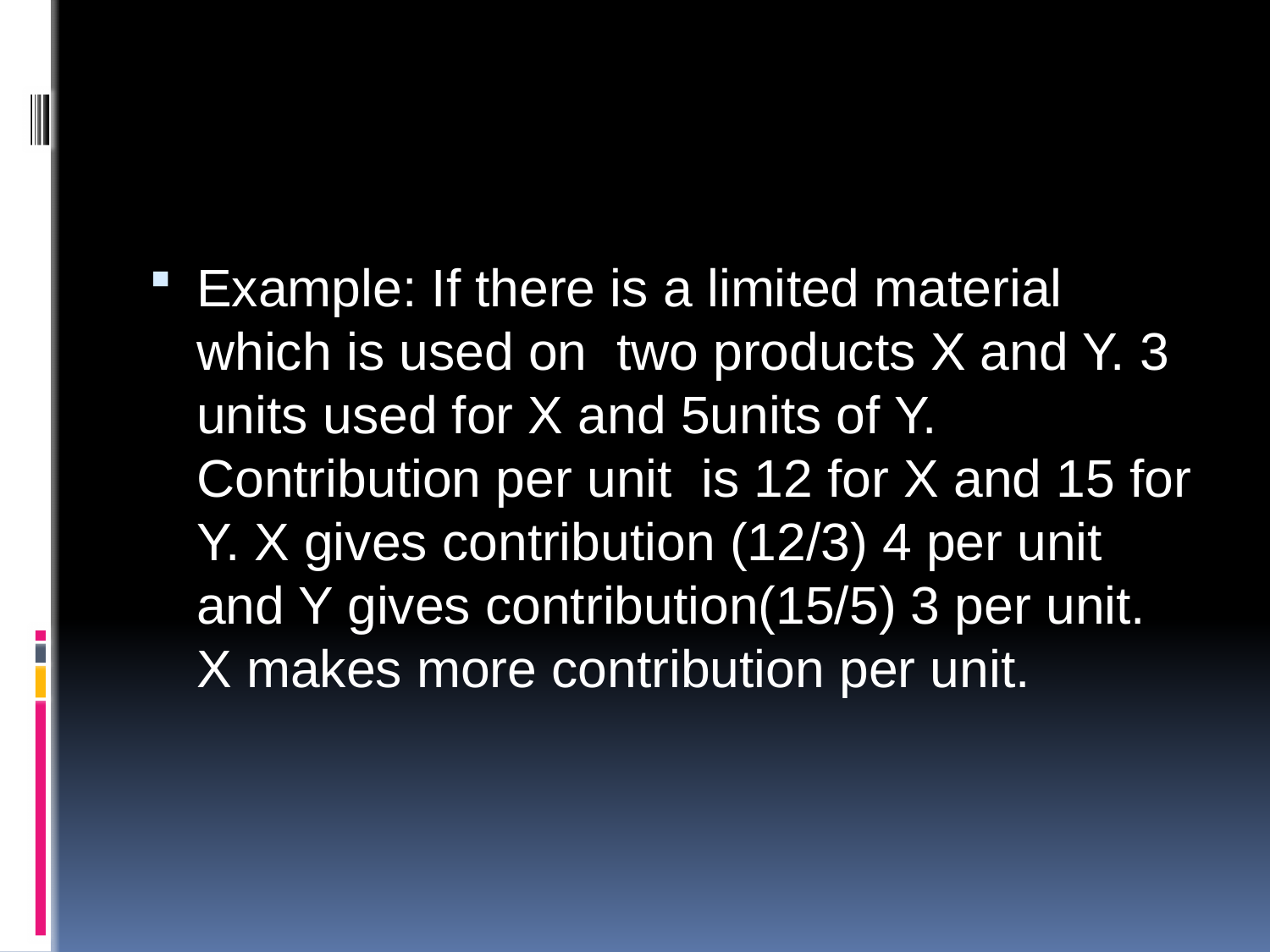

#
Example: If there is a limited material which is used on  two products X and Y. 3 units used for X and 5units of Y. Contribution per unit  is 12 for X and 15 for Y. X gives contribution (12/3) 4 per unit and Y gives contribution(15/5) 3 per unit. X makes more contribution per unit.